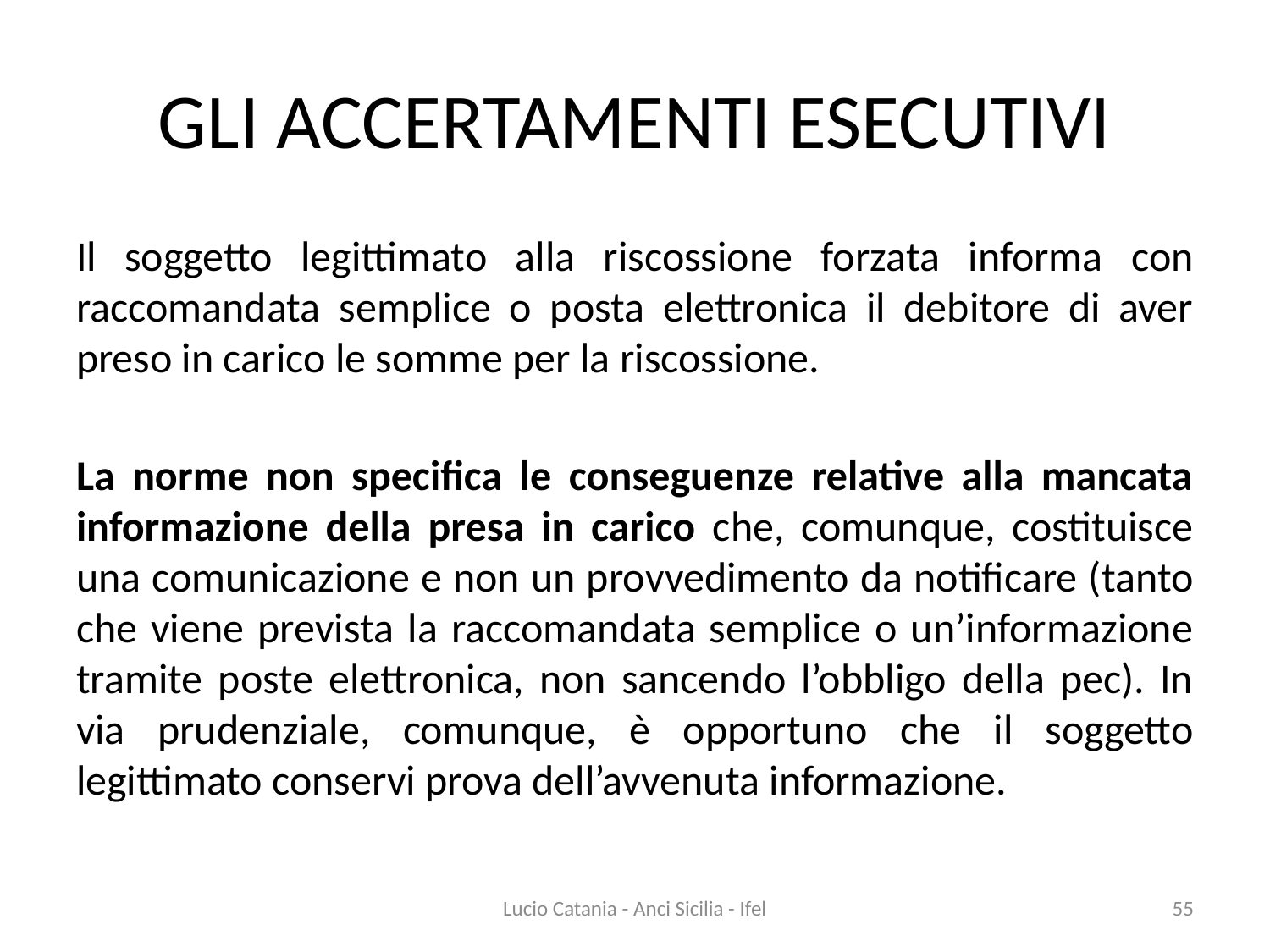

# GLI ACCERTAMENTI ESECUTIVI
Il soggetto legittimato alla riscossione forzata informa con raccomandata semplice o posta elettronica il debitore di aver preso in carico le somme per la riscossione.

La norme non specifica le conseguenze relative alla mancata informazione della presa in carico che, comunque, costituisce una comunicazione e non un provvedimento da notificare (tanto che viene prevista la raccomandata semplice o un’informazione tramite poste elettronica, non sancendo l’obbligo della pec). In via prudenziale, comunque, è opportuno che il soggetto legittimato conservi prova dell’avvenuta informazione.

Lucio Catania - Anci Sicilia - Ifel
55